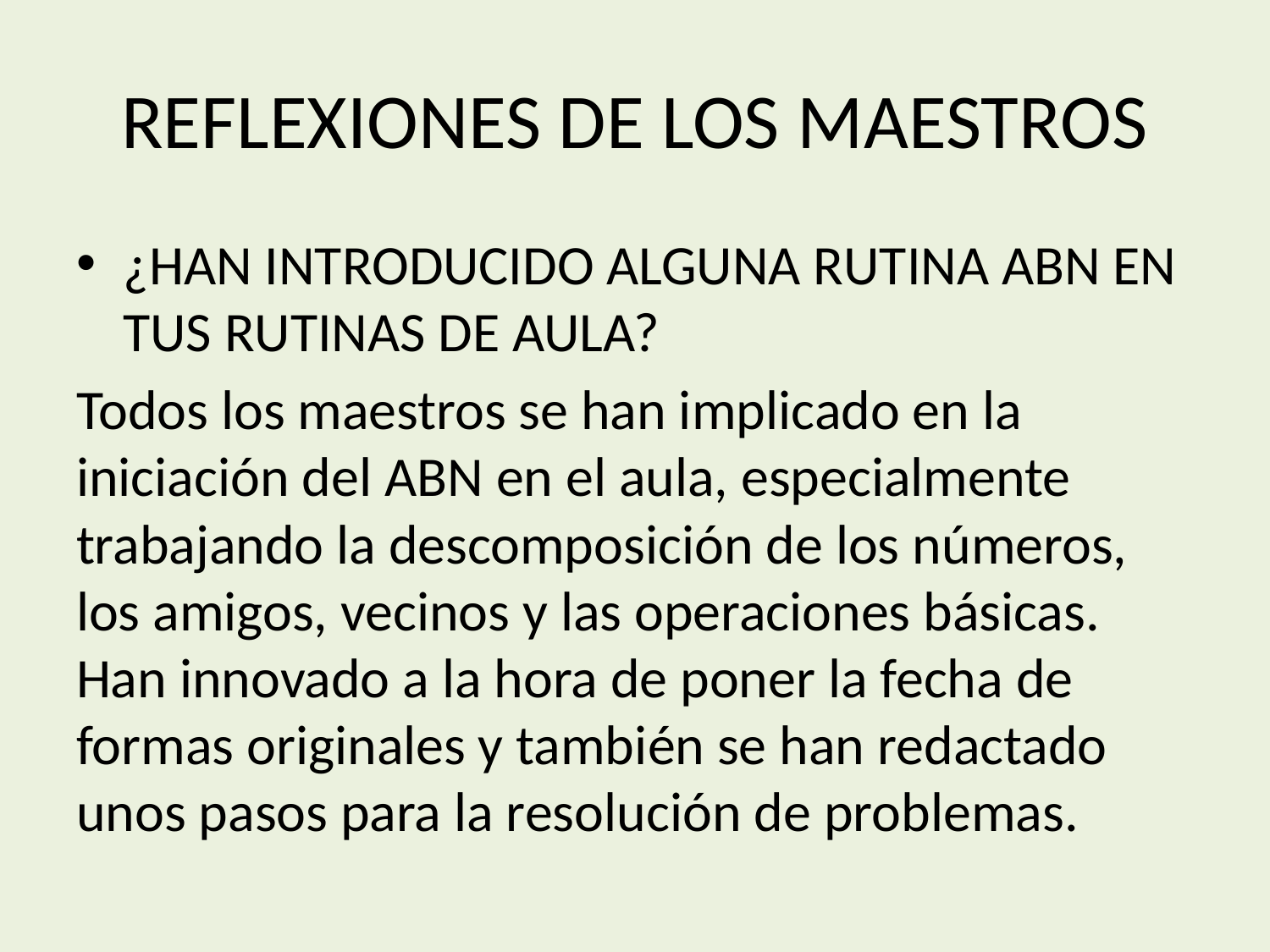

# REFLEXIONES DE LOS MAESTROS
¿HAN INTRODUCIDO ALGUNA RUTINA ABN EN TUS RUTINAS DE AULA?
Todos los maestros se han implicado en la iniciación del ABN en el aula, especialmente trabajando la descomposición de los números, los amigos, vecinos y las operaciones básicas. Han innovado a la hora de poner la fecha de formas originales y también se han redactado unos pasos para la resolución de problemas.